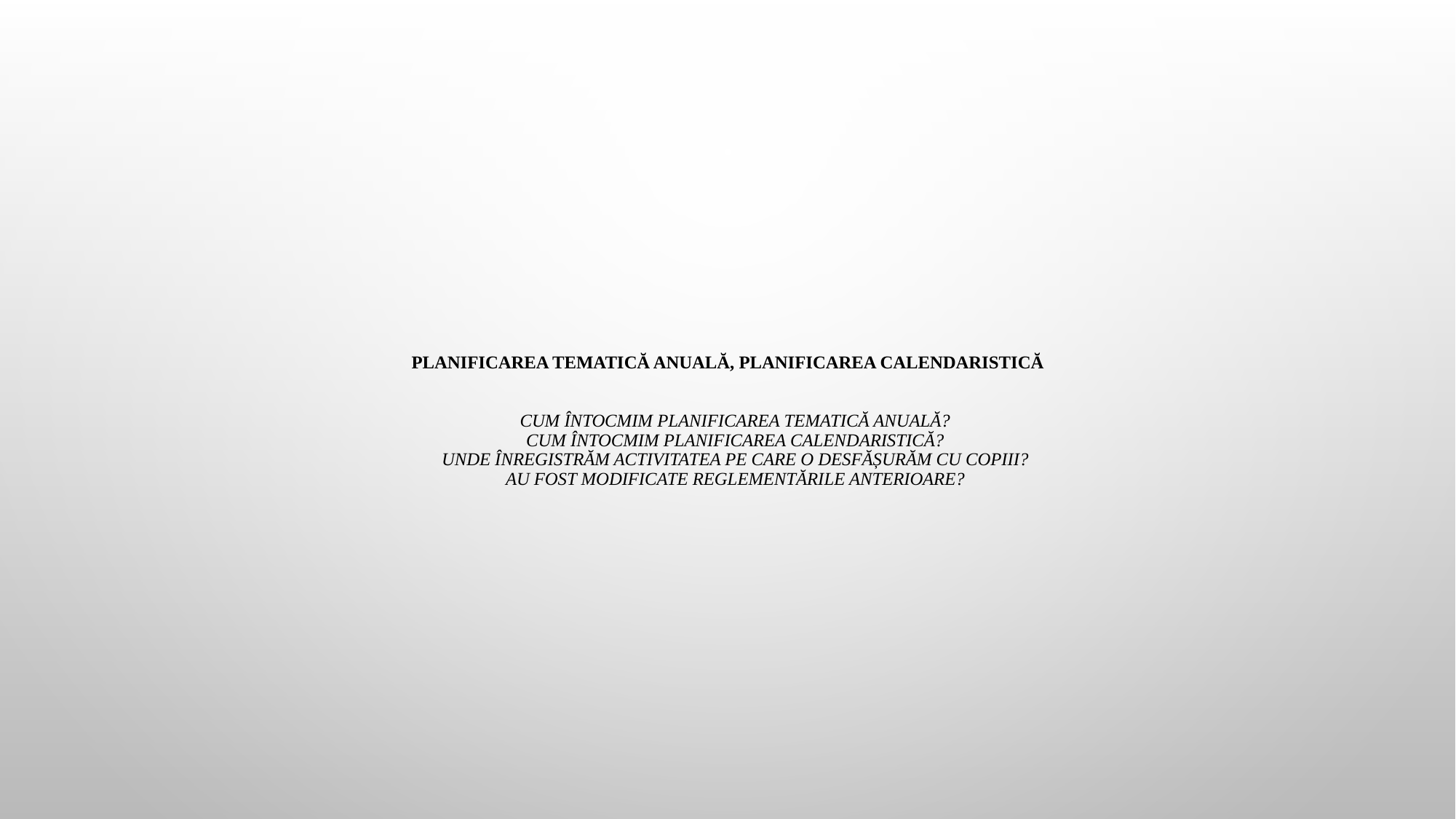

# PLANIFICAREA TEMATICĂ ANUALĂ, PLANIFICAREA CALENDARISTICĂ     Cum întocmim planificarea tematică anuală? Cum întocmim planificarea calendaristică? Unde înregistrăm activitatea pe care o desfășurăm cu copiii? Au fost modificate reglementările anterioare?